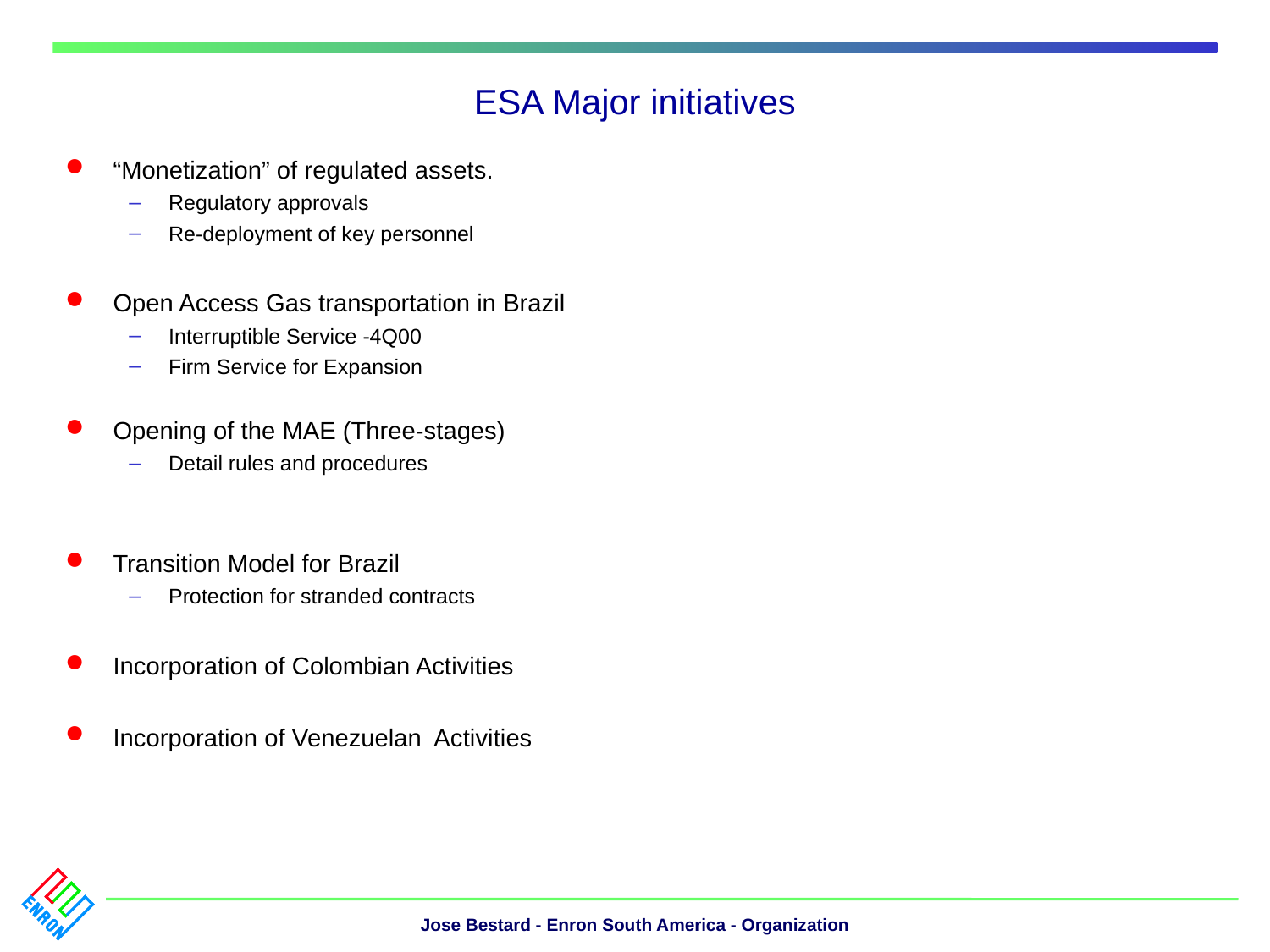

# ESA Major initiatives
“Monetization” of regulated assets.
Regulatory approvals
Re-deployment of key personnel

Open Access Gas transportation in Brazil
Interruptible Service -4Q00
Firm Service for Expansion

Opening of the MAE (Three-stages)
Detail rules and procedures

Transition Model for Brazil
Protection for stranded contracts

Incorporation of Colombian Activities

Incorporation of Venezuelan  Activities